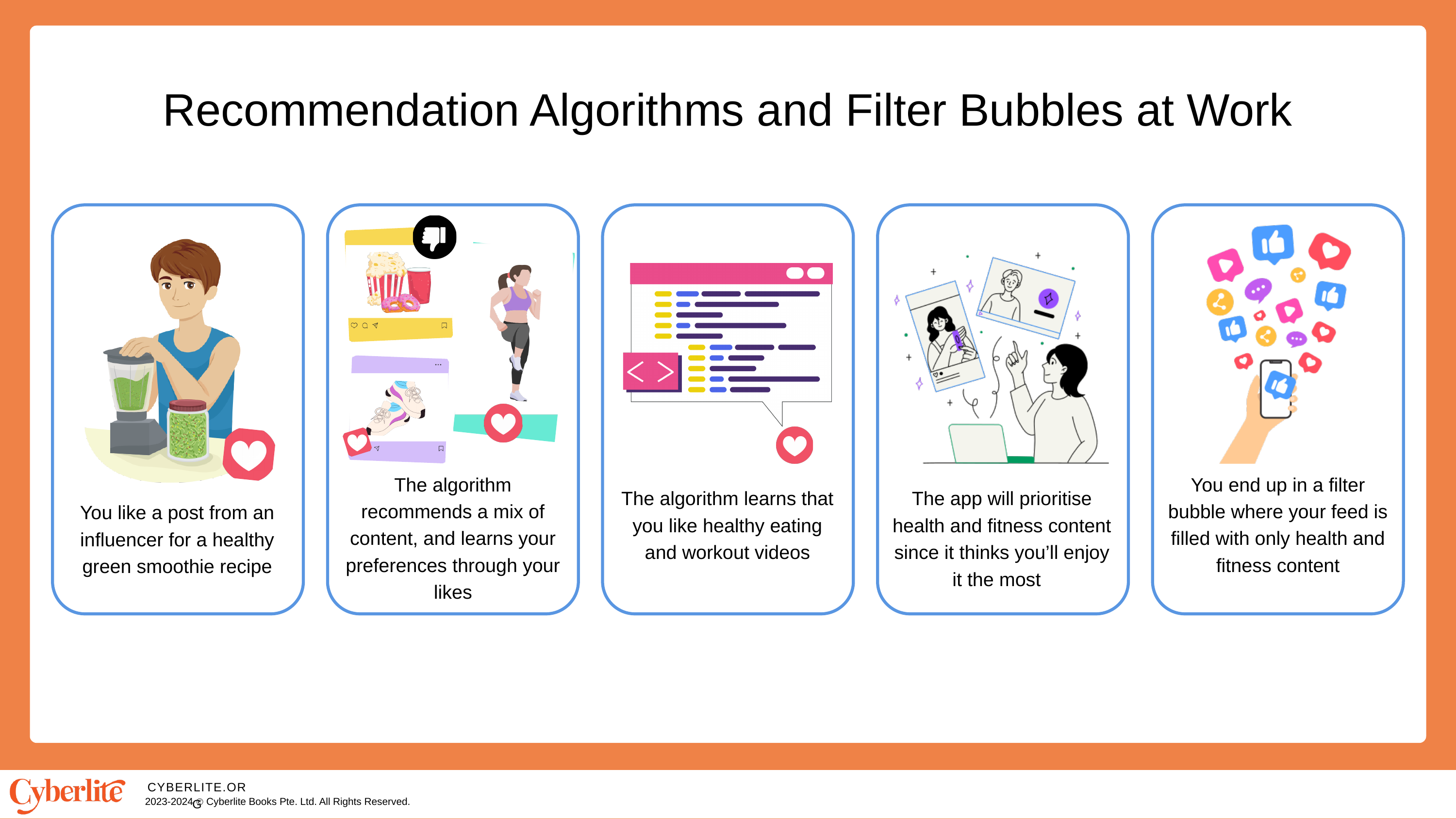

Recommendation Algorithms and Filter Bubbles at Work

You like a post from an influencer for a healthy green smoothie recipe

The algorithm recommends a mix of content, and learns your preferences through your likes

The algorithm learns that you like healthy eating and workout videos

The app will prioritise health and fitness content since it thinks you’ll enjoy it the most

You end up in a filter bubble where your feed is filled with only health and fitness content

CYBERLITE.ORG
2023-2024 Ⓒ Cyberlite Books Pte. Ltd. All Rights Reserved.